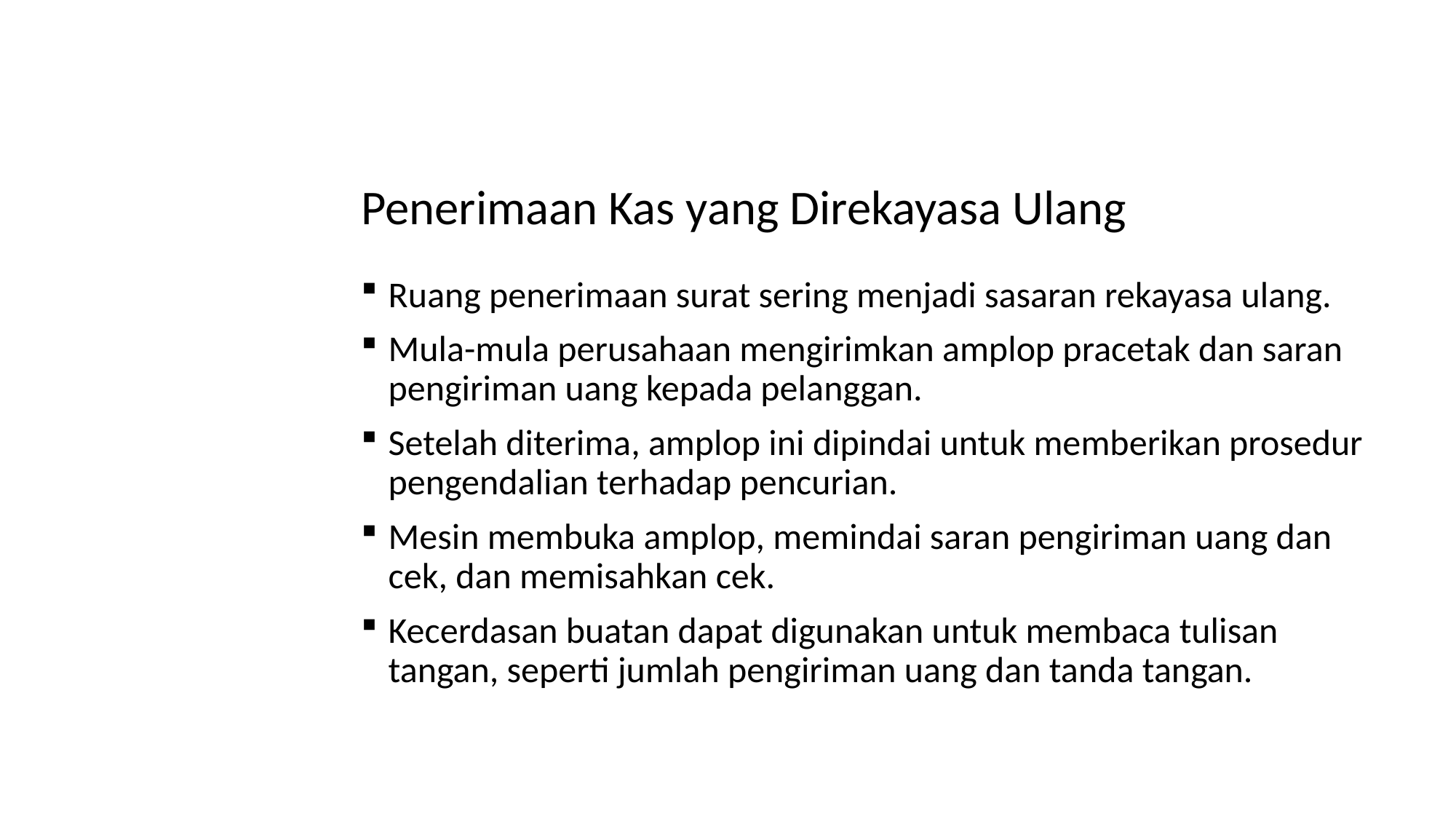

# Penerimaan Kas yang Direkayasa Ulang
Ruang penerimaan surat sering menjadi sasaran rekayasa ulang.
Mula-mula perusahaan mengirimkan amplop pracetak dan saran pengiriman uang kepada pelanggan.
Setelah diterima, amplop ini dipindai untuk memberikan prosedur pengendalian terhadap pencurian.
Mesin membuka amplop, memindai saran pengiriman uang dan cek, dan memisahkan cek.
Kecerdasan buatan dapat digunakan untuk membaca tulisan tangan, seperti jumlah pengiriman uang dan tanda tangan.

36